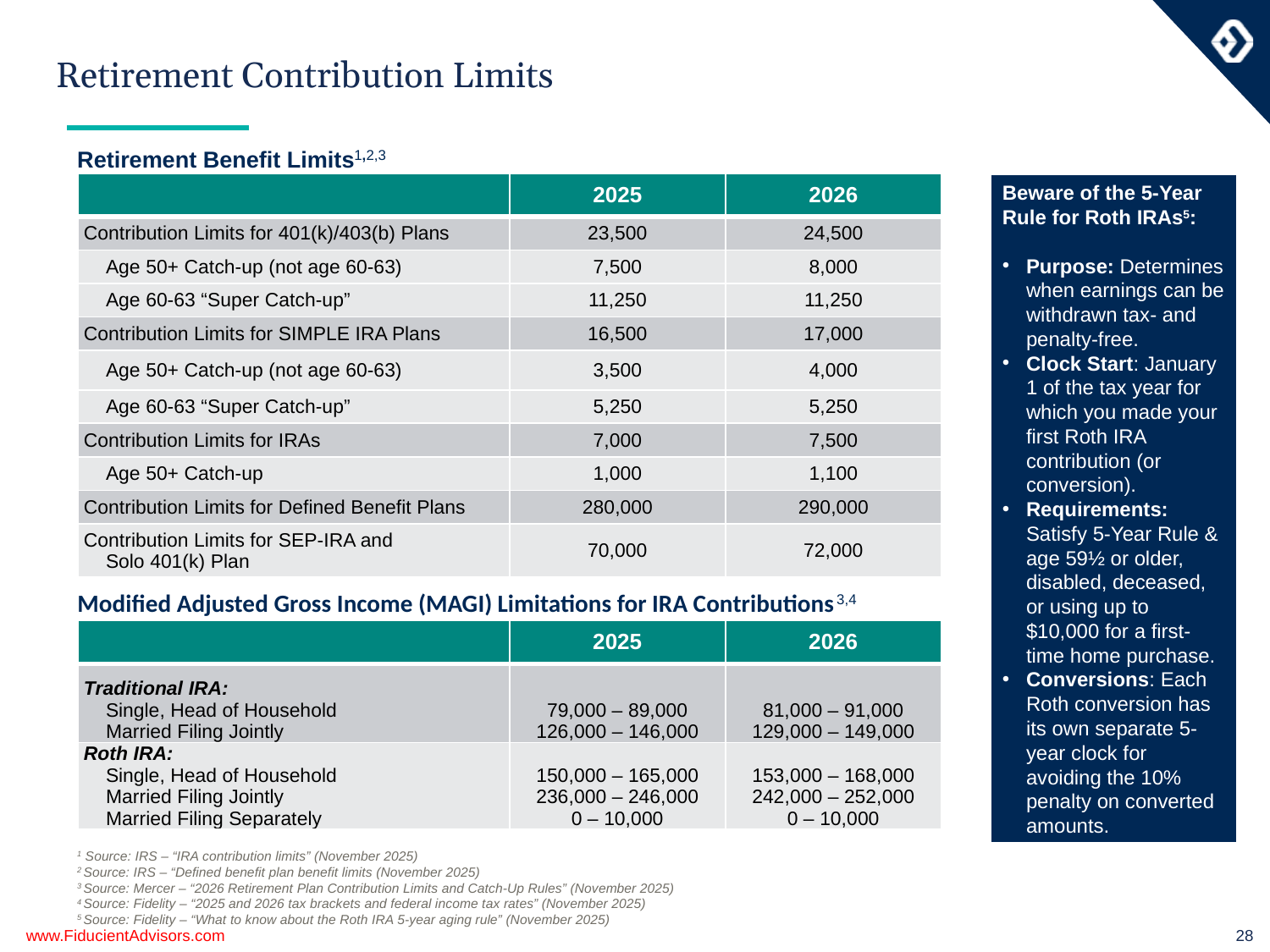

# Retirement Contribution Limits
Retirement Benefit Limits1,2,3
|  | 2025 | 2026 |
| --- | --- | --- |
| Contribution Limits for 401(k)/403(b) Plans | 23,500 | 24,500 |
| Age 50+ Catch-up (not age 60-63) | 7,500 | 8,000 |
| Age 60-63 “Super Catch-up” | 11,250 | 11,250 |
| Contribution Limits for SIMPLE IRA Plans | 16,500 | 17,000 |
| Age 50+ Catch-up (not age 60-63) | 3,500 | 4,000 |
| Age 60-63 “Super Catch-up” | 5,250 | 5,250 |
| Contribution Limits for IRAs | 7,000 | 7,500 |
| Age 50+ Catch-up | 1,000 | 1,100 |
| Contribution Limits for Defined Benefit Plans | 280,000 | 290,000 |
| Contribution Limits for SEP-IRA and Solo 401(k) Plan | 70,000 | 72,000 |
Beware of the 5-Year Rule for Roth IRAs5:

Purpose: Determines when earnings can be withdrawn tax- and penalty-free.
Clock Start: January  1 of the tax year for which you made your first Roth IRA contribution (or conversion).
Requirements: Satisfy 5-Year Rule & age 59½ or older, disabled, deceased, or using up to $10,000 for a first-time home purchase.
Conversions: Each Roth conversion has its own separate 5-year clock for avoiding the 10% penalty on converted amounts.
Modified Adjusted Gross Income (MAGI) Limitations for IRA Contributions 3,4
|  | 2025 | 2026 |
| --- | --- | --- |
| Traditional IRA: Single, Head of Household Married Filing Jointly | 79,000 – 89,000 126,000 – 146,000 | 81,000 – 91,000 129,000 – 149,000 |
| Roth IRA: Single, Head of Household Married Filing Jointly Married Filing Separately | 150,000 – 165,000 236,000 – 246,000 0 – 10,000 | 153,000 – 168,000 242,000 – 252,000 0 – 10,000 |
1 Source: IRS – “IRA contribution limits” (November 2025)
2 Source: IRS – “Defined benefit plan benefit limits (November 2025)
3 Source: Mercer – “2026 Retirement Plan Contribution Limits and Catch-Up Rules” (November 2025)
4 Source: Fidelity – “2025 and 2026 tax brackets and federal income tax rates” (November 2025)
5 Source: Fidelity – “What to know about the Roth IRA 5-year aging rule” (November 2025)
www.FiducientAdvisors.com
28